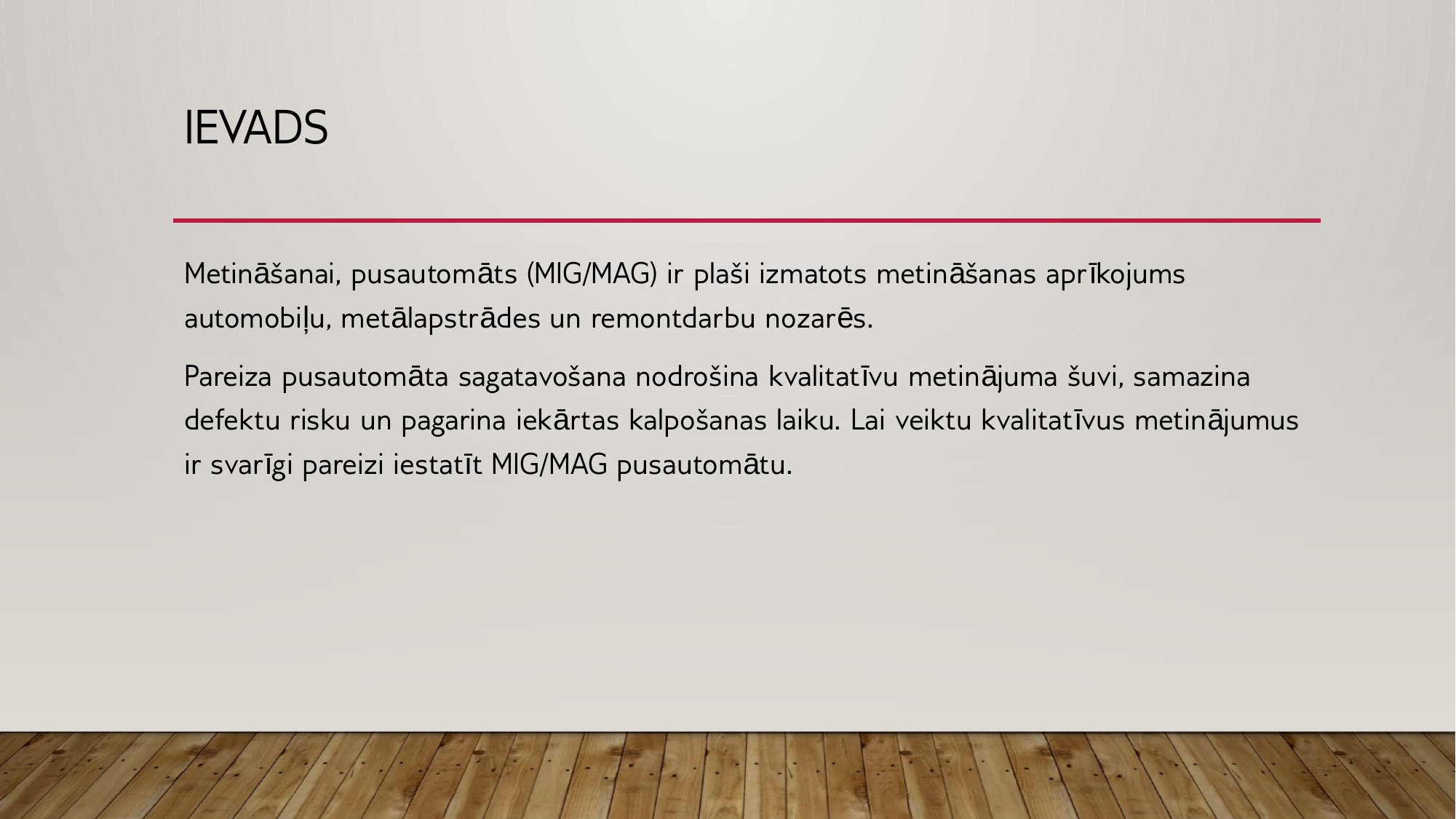

# Ievads
Metināšanai, pusautomāts (MIG/MAG) ir plaši izmatots metināšanas aprīkojums automobiļu, metālapstrādes un remontdarbu nozarēs.
Pareiza pusautomāta sagatavošana nodrošina kvalitatīvu metinājuma šuvi, samazina defektu risku un pagarina iekārtas kalpošanas laiku. Lai veiktu kvalitatīvus metinājumus ir svarīgi pareizi iestatīt MIG/MAG pusautomātu.